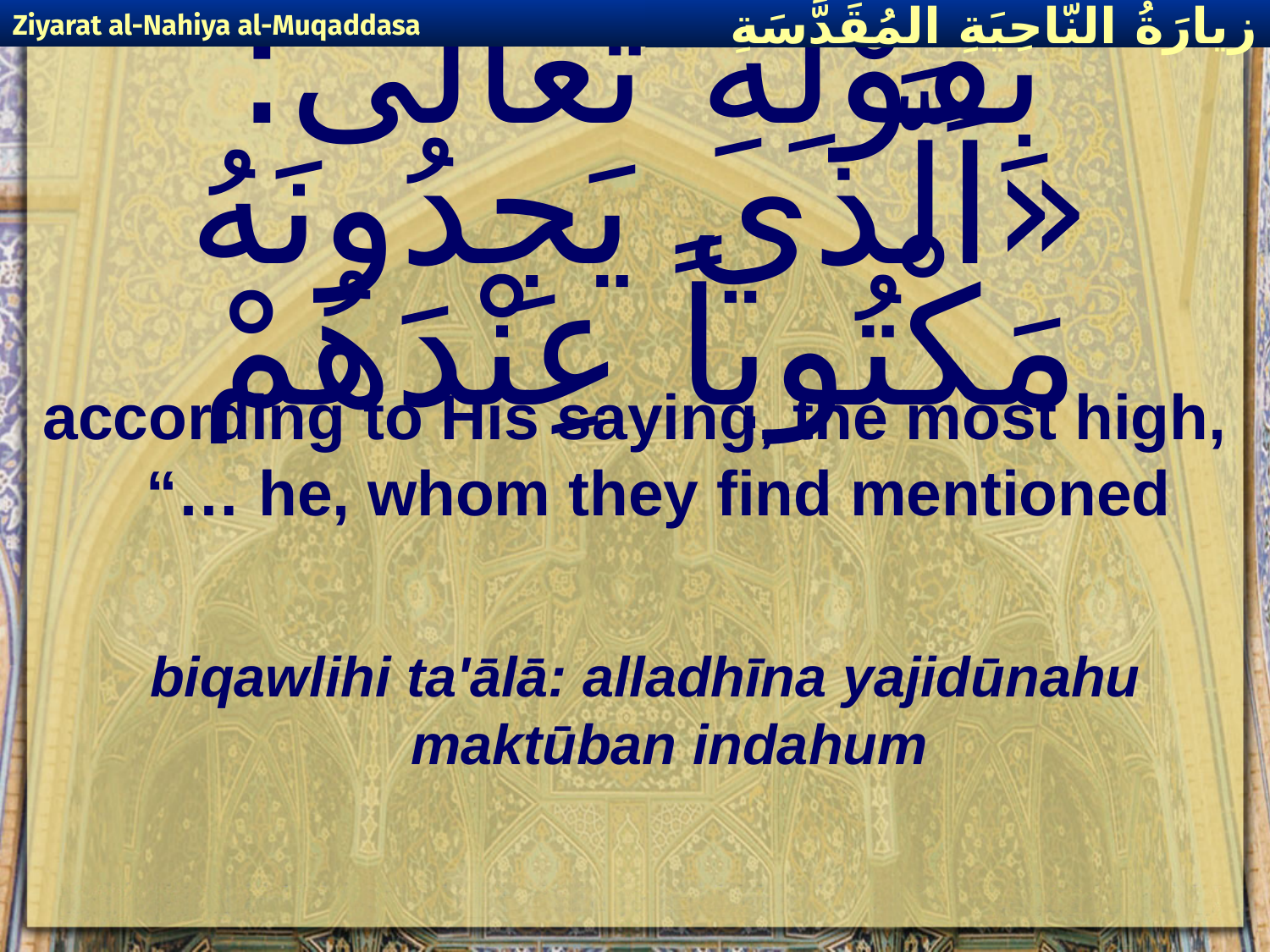

Ziyarat al-Nahiya al-Muqaddasa
زيارَةُ النّاحِيَةِ ال‍مُقَدَّسَةِ
# بِقَوْلِهِ تَعالى: «اَلَّذي يَجِدُونَهُ مَكْتُوباً عِنْدَهُمْ
according to His saying, the most high, “… he, whom they find mentioned
biqawlihi ta'ālā: alladhīna yajidūnahu maktūban indahum